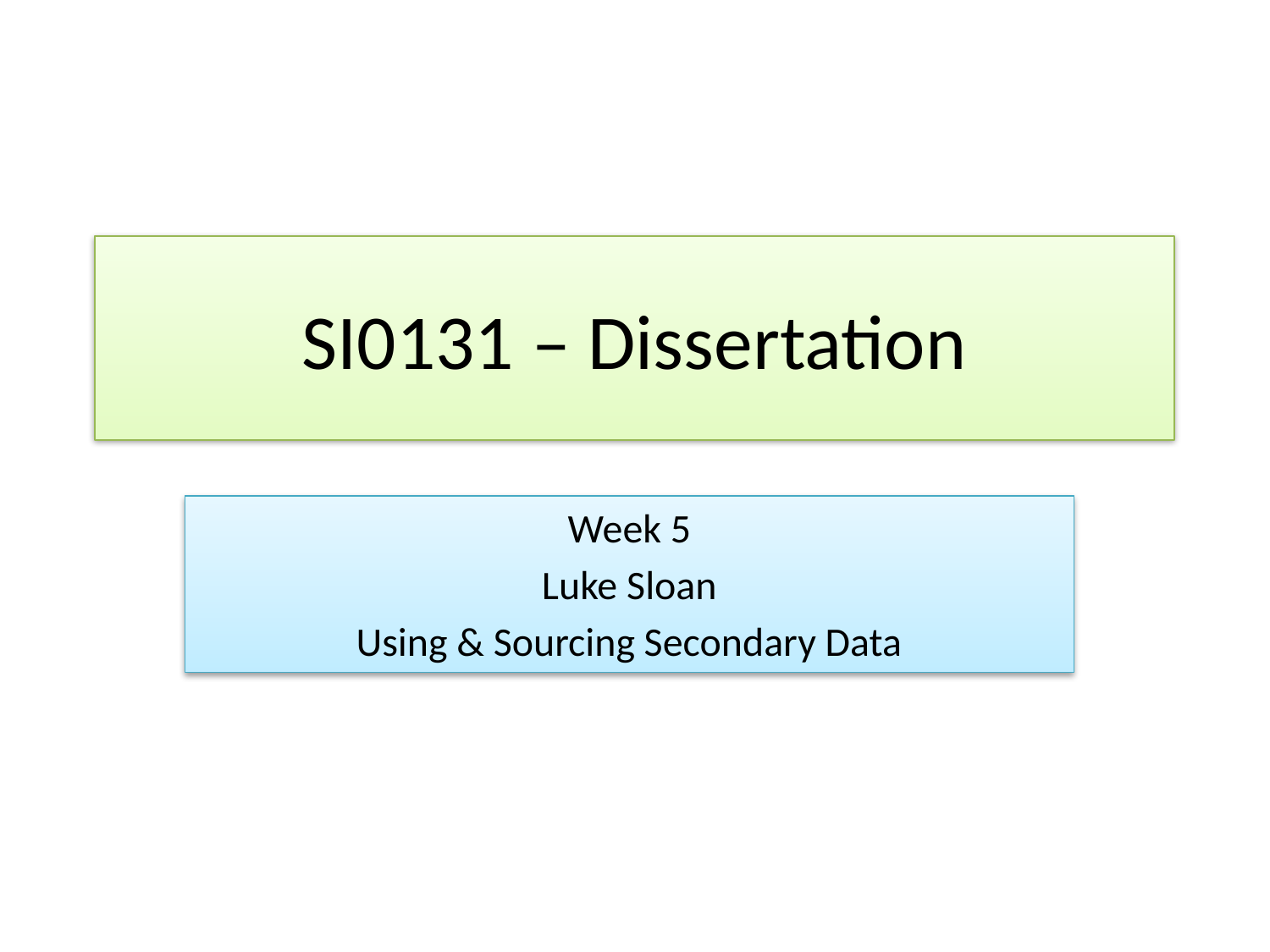

# SI0131 – Dissertation
Week 5
Luke Sloan
Using & Sourcing Secondary Data